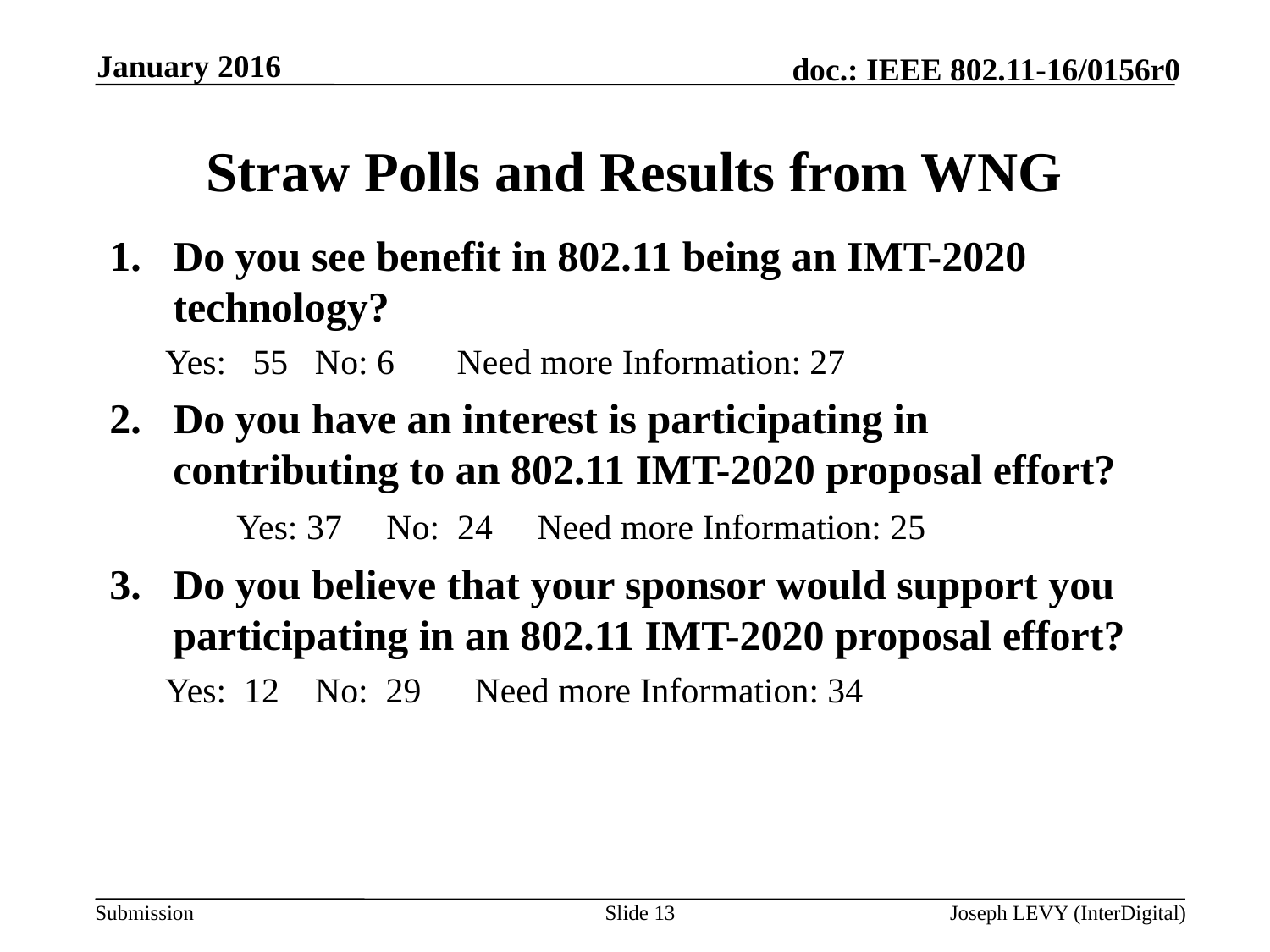

January 2016
# Straw Polls and Results from WNG
Do you see benefit in 802.11 being an IMT-2020 technology?
Yes:   55   No: 6       Need more Information: 27
Do you have an interest is participating in contributing to an 802.11 IMT-2020 proposal effort?
	Yes: 37     No:  24     Need more Information: 25
Do you believe that your sponsor would support you participating in an 802.11 IMT-2020 proposal effort?
Yes:  12    No:  29      Need more Information: 34
Slide 13
Joseph LEVY (InterDigital)